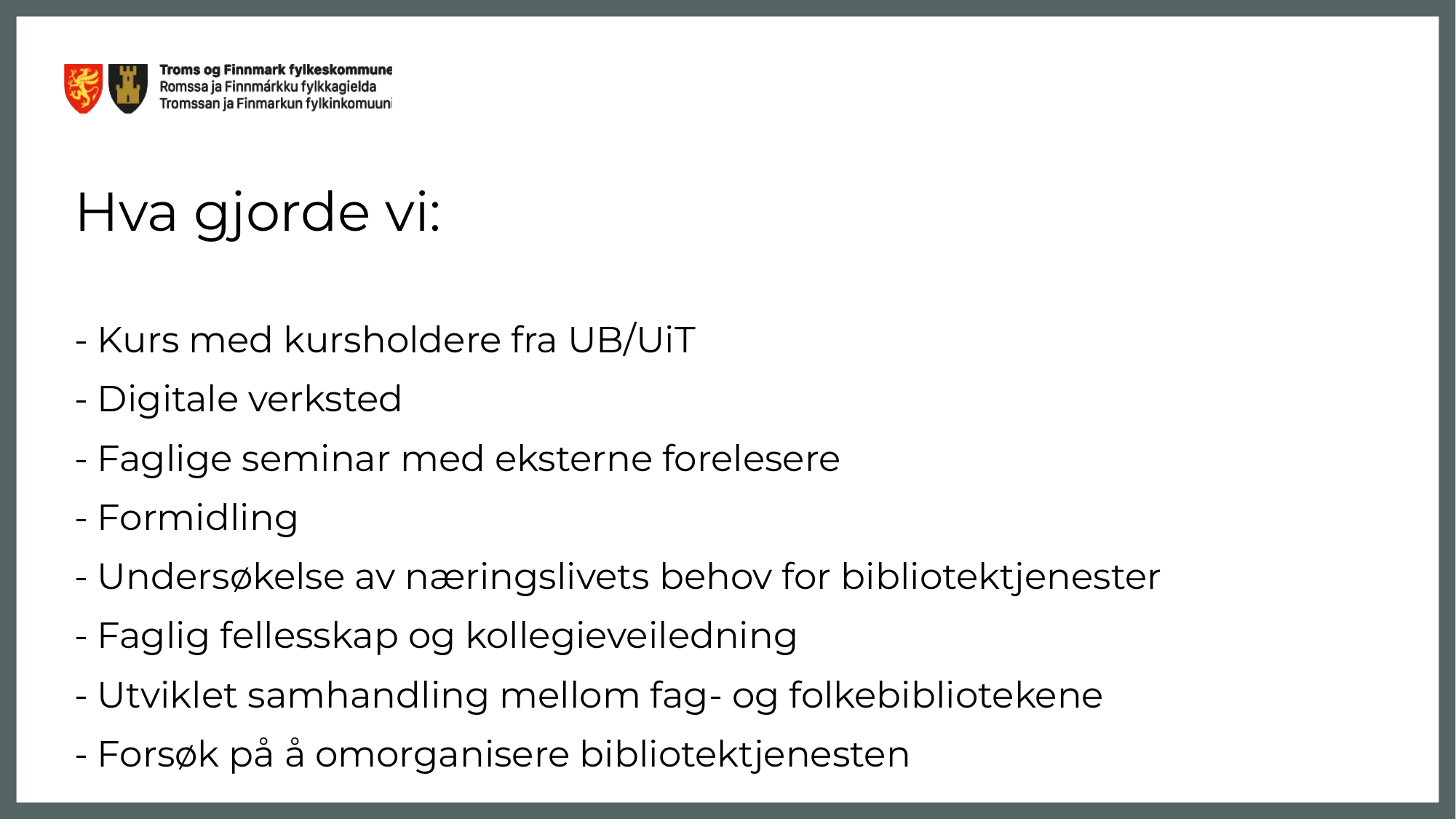

# Hva gjorde vi: - Kurs med kursholdere fra UB/UiT - Digitale verksted - Faglige seminar med eksterne forelesere - Formidling - Undersøkelse av næringslivets behov for bibliotektjenester
- Faglig fellesskap og kollegieveiledning
- Utviklet samhandling mellom fag- og folkebibliotekene
- Forsøk på å omorganisere bibliotektjenesten